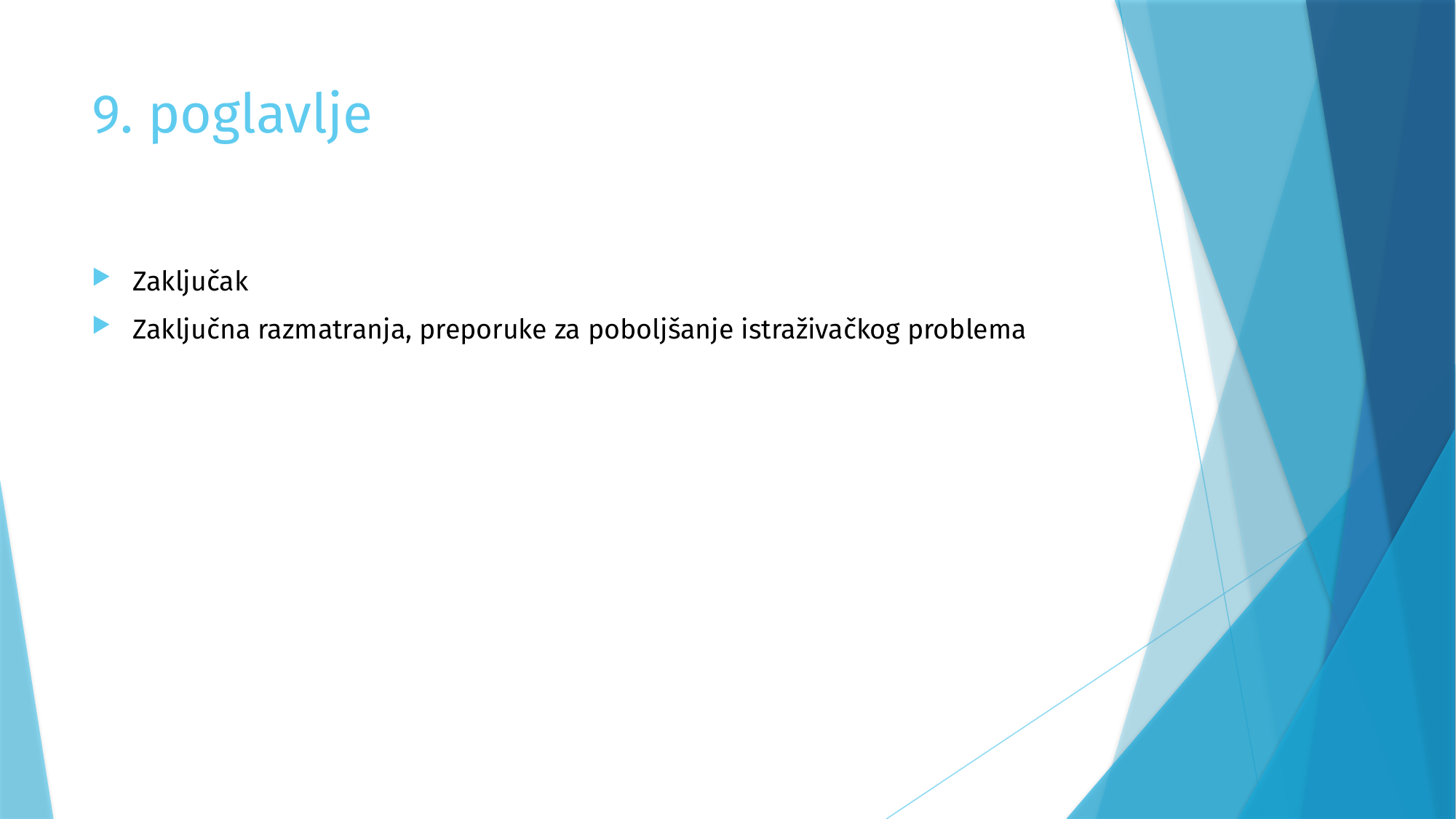

# 9. poglavlje
Zaključak
Zaključna razmatranja, preporuke za poboljšanje istraživačkog problema